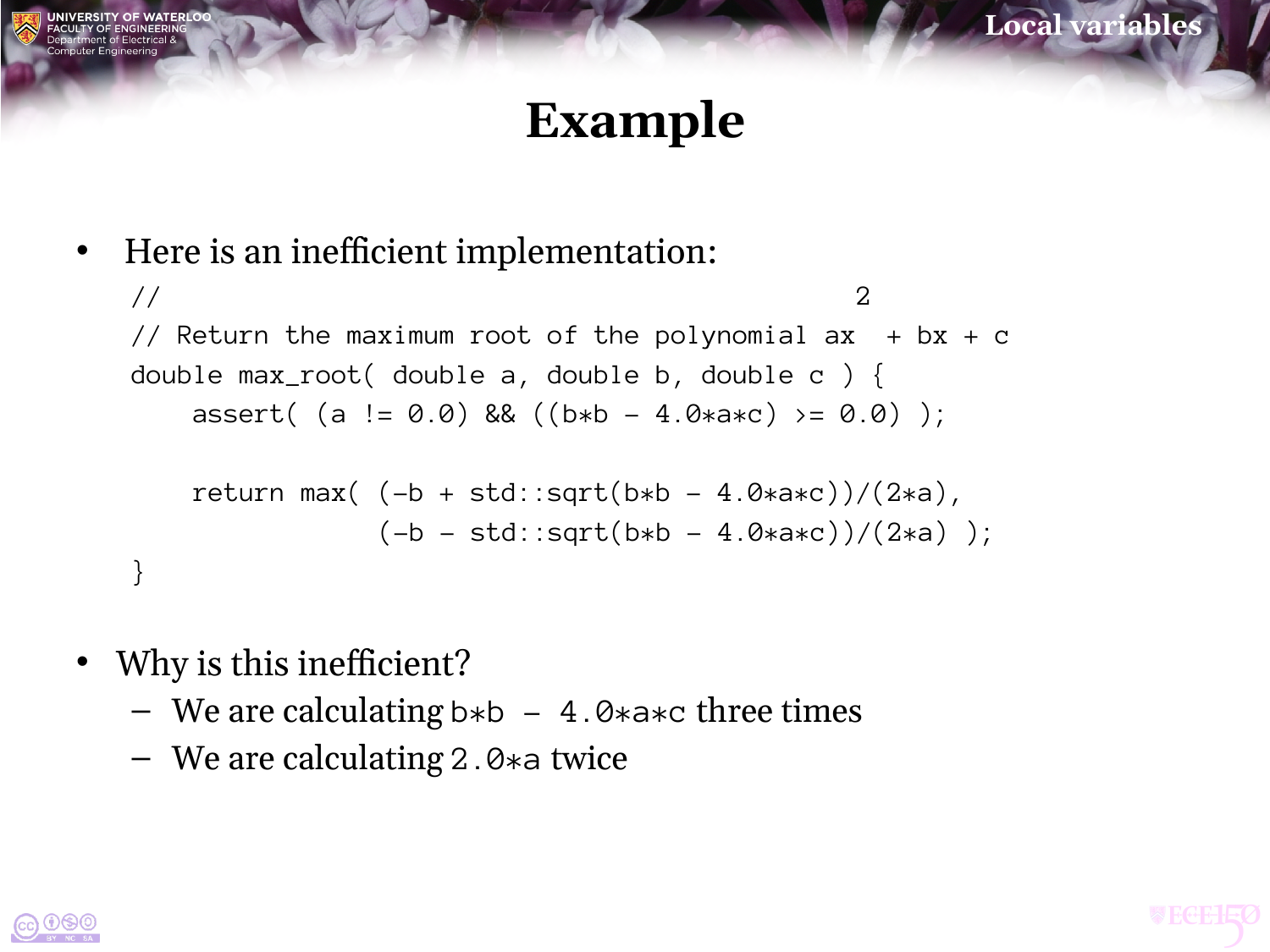

# Example
Here is an inefficient implementation:
//                                             2
// Return the maximum root of the polynomial ax  + bx + c
double max_root( double a, double b, double c ) {
    assert( (a != 0.0) && ((b*b - 4.0*a*c) >= 0.0) );

    return max( (-b + std::sqrt(b*b - 4.0*a*c))/(2*a),
                (-b - std::sqrt(b*b - 4.0*a*c))/(2*a) );
}

Why is this inefficient?
We are calculating b*b - 4.0*a*c three times
We are calculating 2.0*a twice